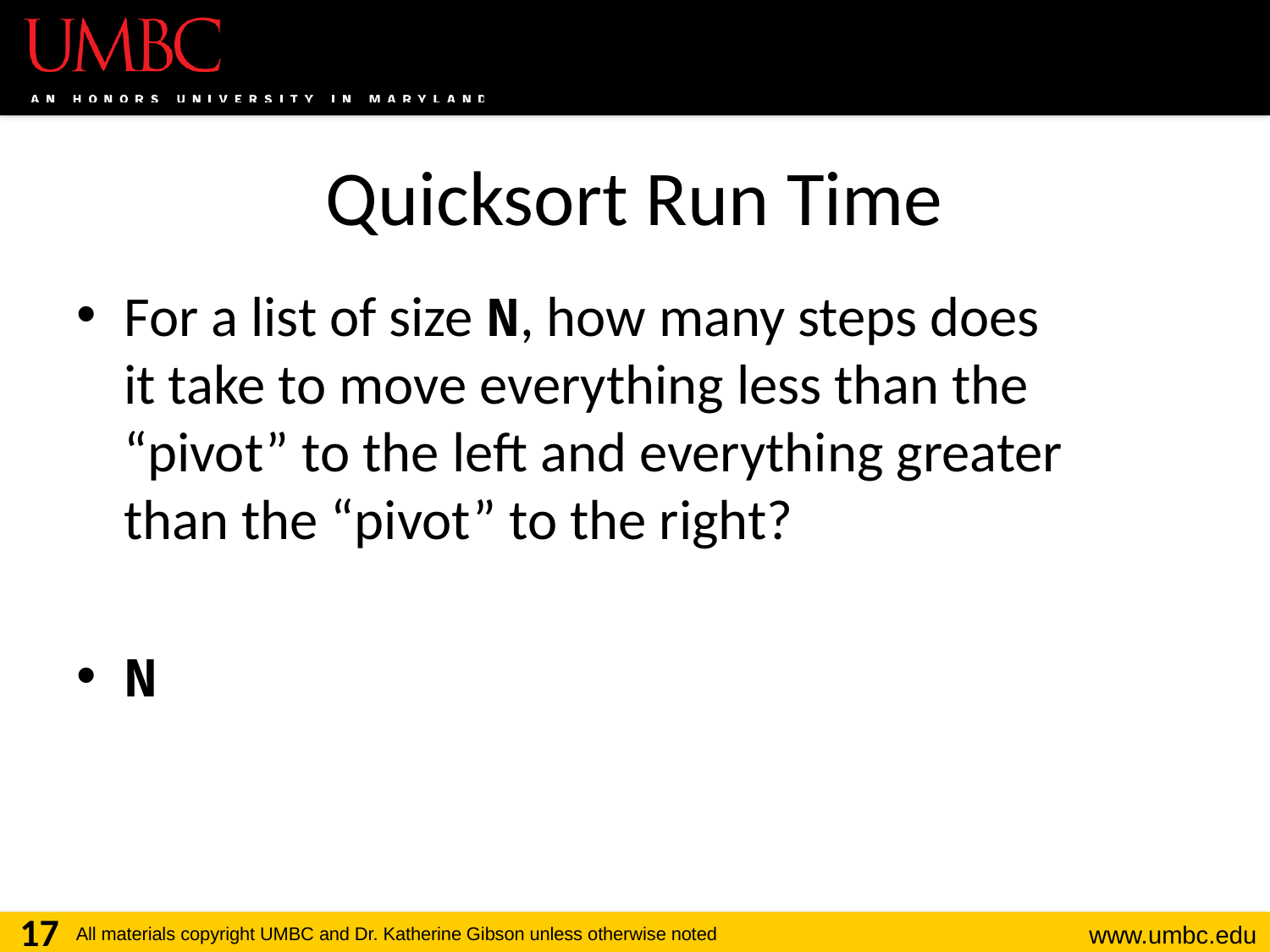

# Quicksort Run Time
For a list of size N, how many steps does
it take to move everything less than the
“pivot” to the left and everything greater
than the “pivot” to the right?

N

17